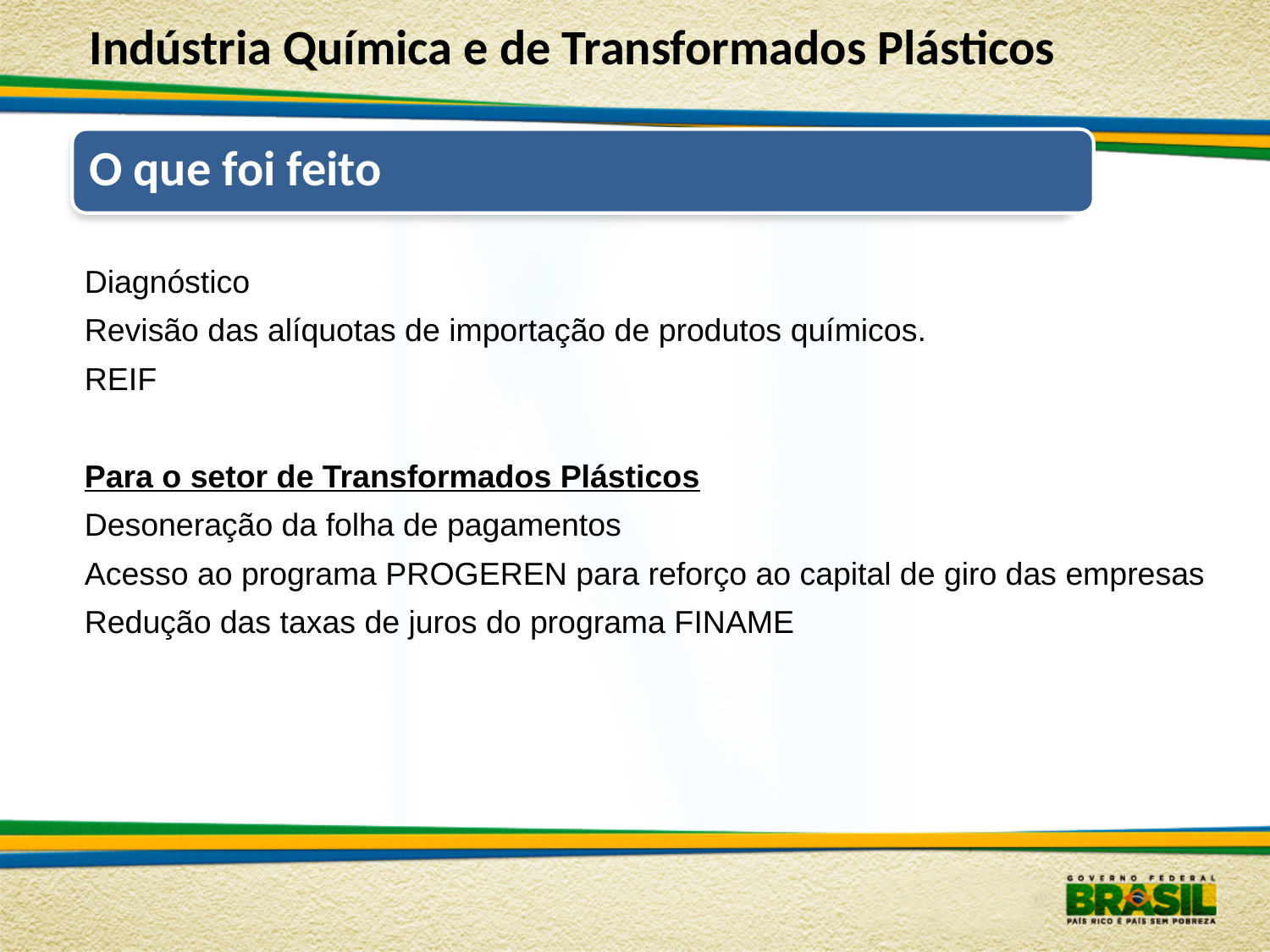

Indústria Química e de Transformados Plásticos
O que foi feito
Diagnóstico
Revisão das alíquotas de importação de produtos químicos.
REIF

Para o setor de Transformados Plásticos
Desoneração da folha de pagamentos
Acesso ao programa PROGEREN para reforço ao capital de giro das empresas
Redução das taxas de juros do programa FINAME